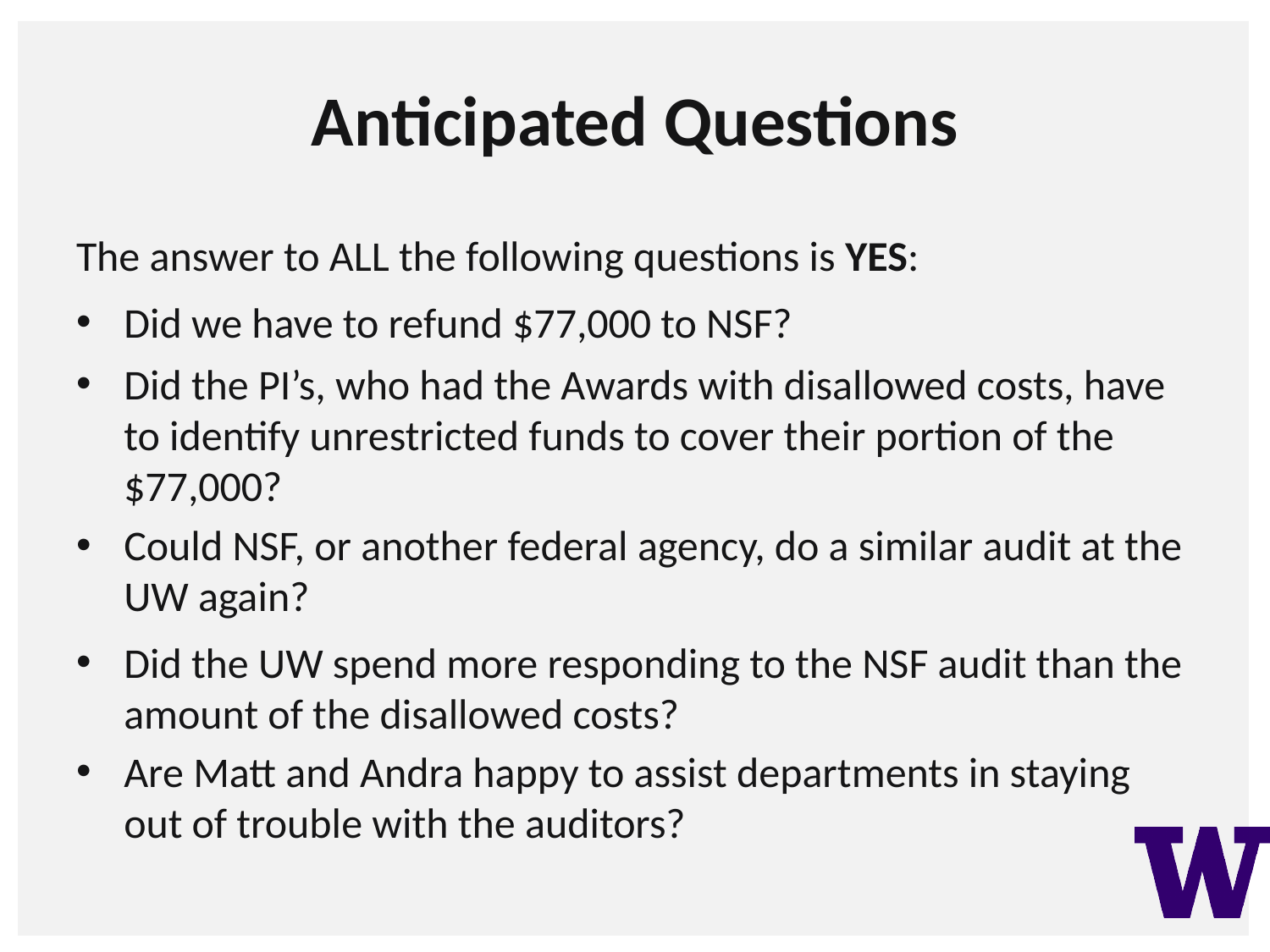

# Anticipated Questions
The answer to ALL the following questions is YES:

Did we have to refund $77,000 to NSF?
Did the PI’s, who had the Awards with disallowed costs, have to identify unrestricted funds to cover their portion of the $77,000?
Could NSF, or another federal agency, do a similar audit at the UW again?
Did the UW spend more responding to the NSF audit than the amount of the disallowed costs?
Are Matt and Andra happy to assist departments in staying out of trouble with the auditors?